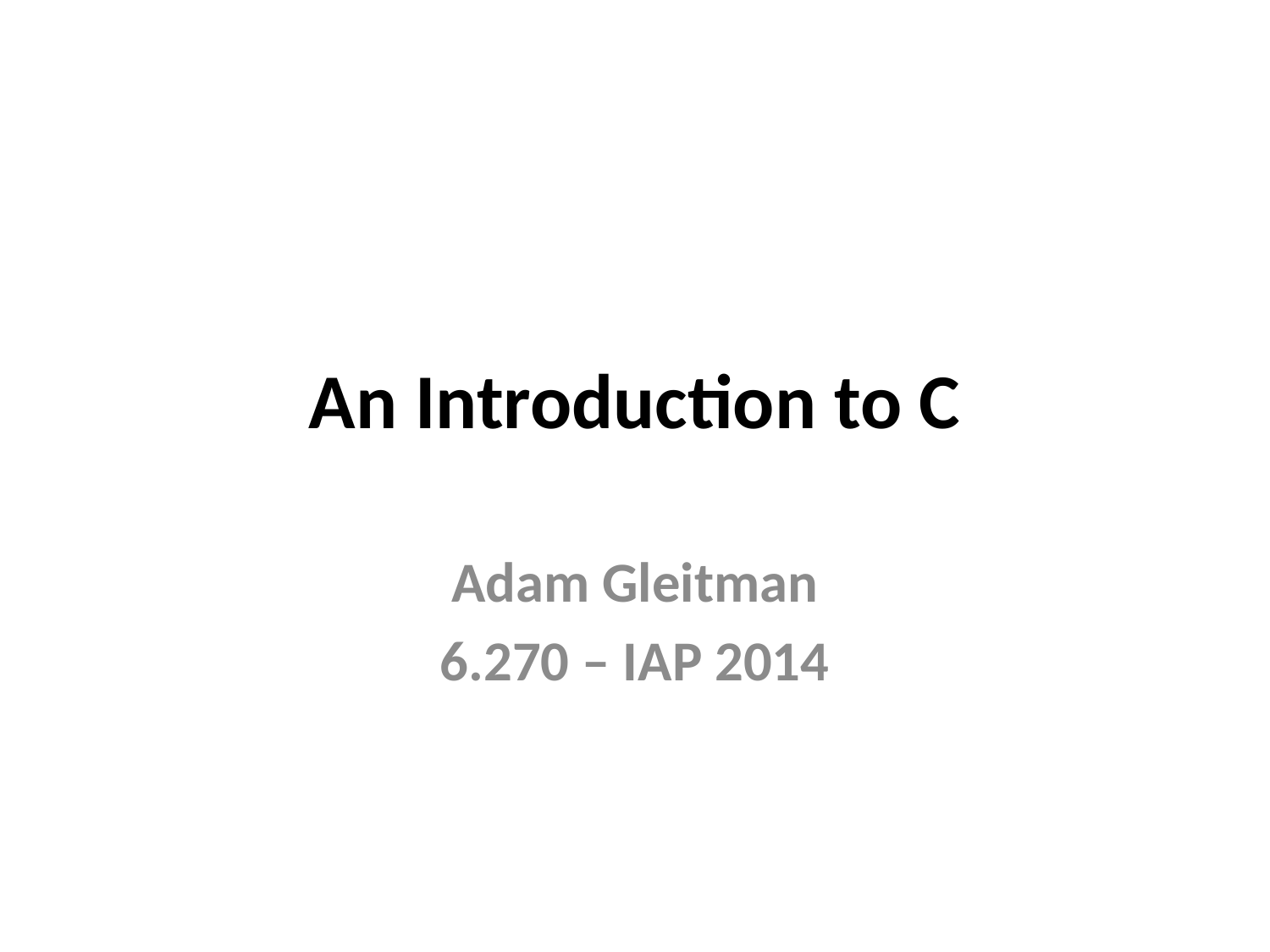

# An Introduction to C
Adam Gleitman
6.270 – IAP 2014